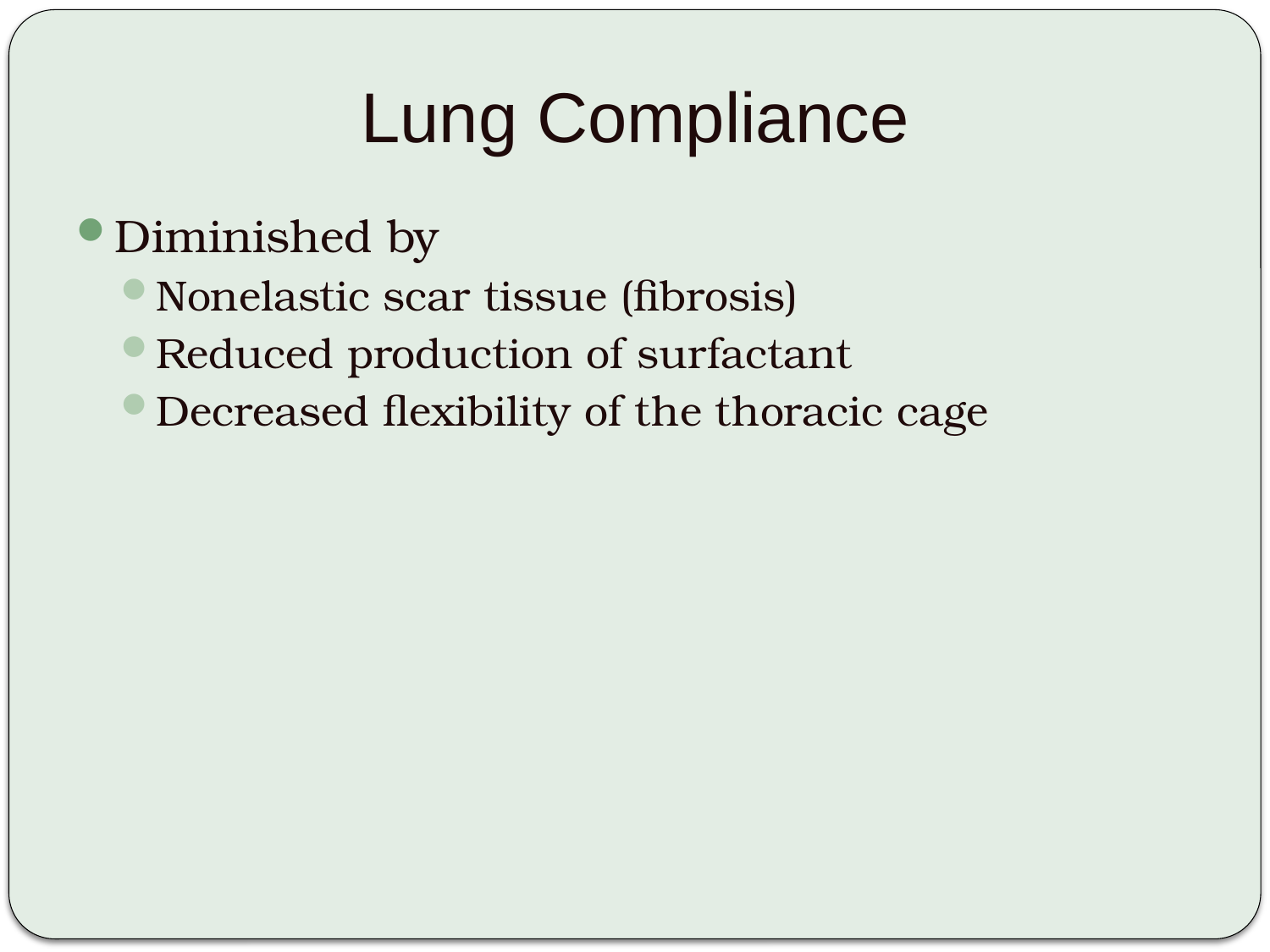

# Lung Compliance
Diminished by
Nonelastic scar tissue (fibrosis)
Reduced production of surfactant
Decreased flexibility of the thoracic cage